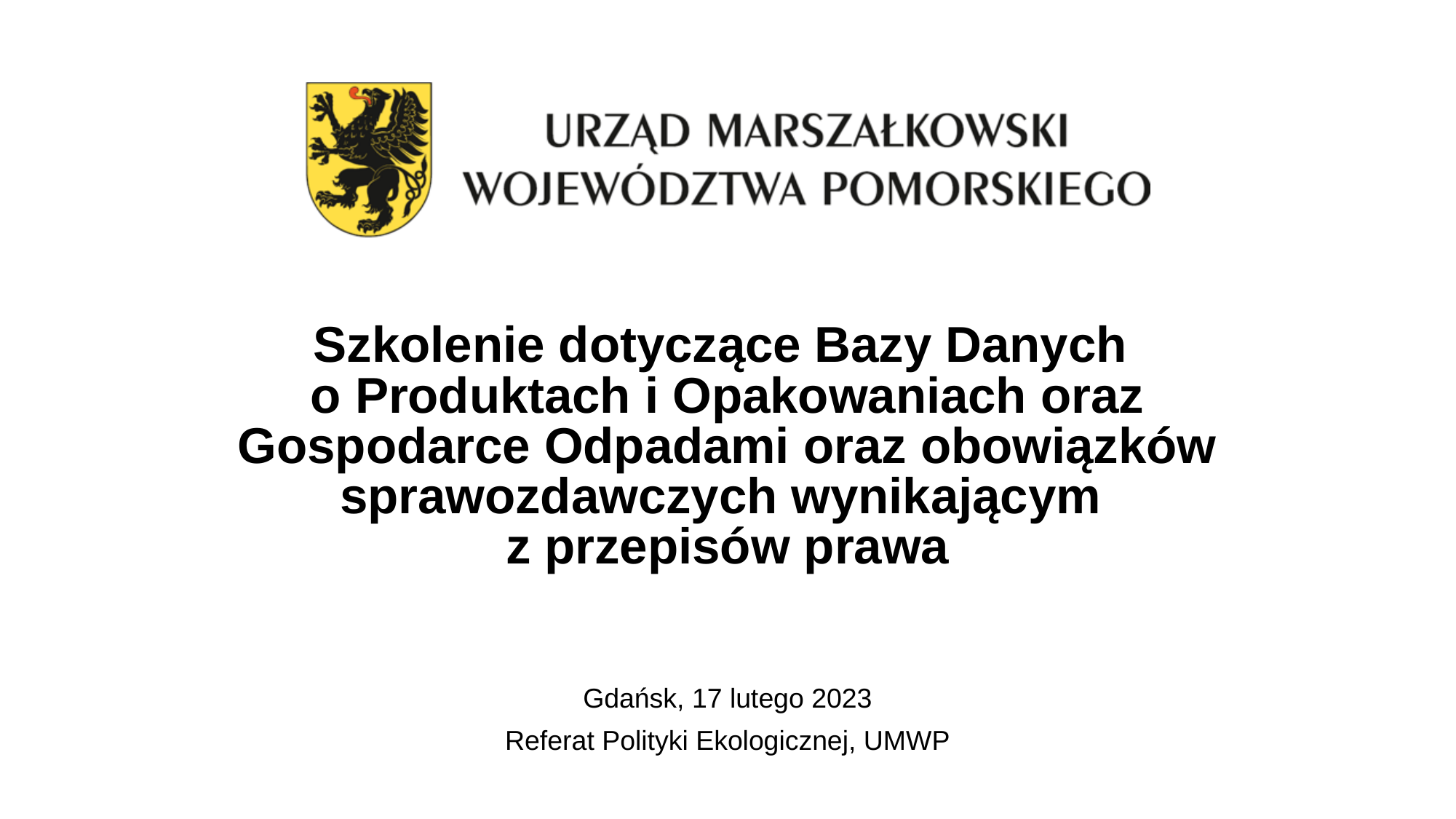

# Szkolenie dotyczące Bazy Danych o Produktach i Opakowaniach oraz Gospodarce Odpadami oraz obowiązków sprawozdawczych wynikającym z przepisów prawa
Gdańsk, 17 lutego 2023
Referat Polityki Ekologicznej, UMWP